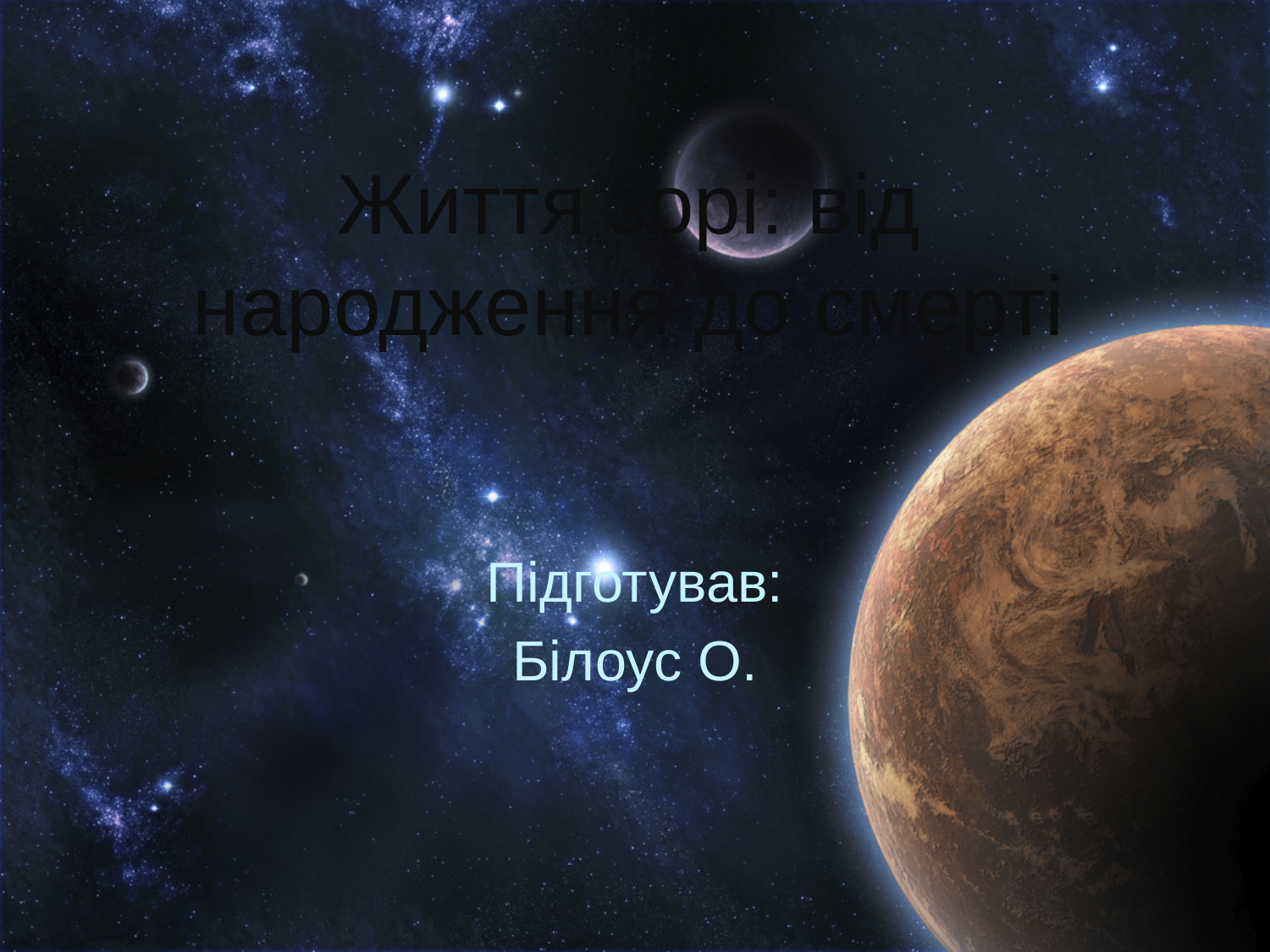

# Життя зорі: від народження до смерті
Підготував:
Білоус О.